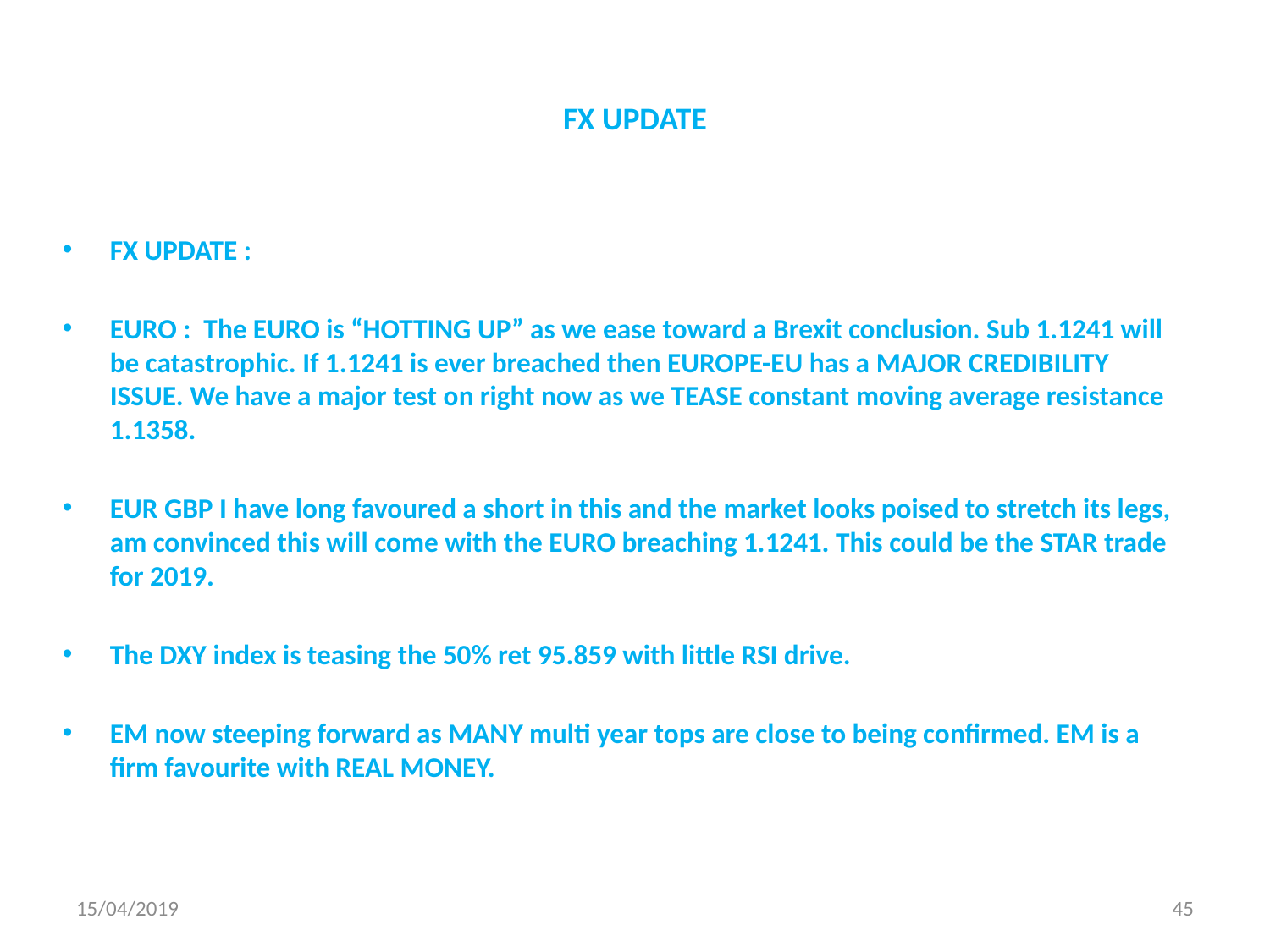

# FX UPDATE
FX UPDATE :

EURO :  The EURO is “HOTTING UP” as we ease toward a Brexit conclusion. Sub 1.1241 will be catastrophic. If 1.1241 is ever breached then EUROPE-EU has a MAJOR CREDIBILITY ISSUE. We have a major test on right now as we TEASE constant moving average resistance 1.1358.

EUR GBP I have long favoured a short in this and the market looks poised to stretch its legs, am convinced this will come with the EURO breaching 1.1241. This could be the STAR trade for 2019.

The DXY index is teasing the 50% ret 95.859 with little RSI drive.

EM now steeping forward as MANY multi year tops are close to being confirmed. EM is a firm favourite with REAL MONEY.

15/04/2019
45